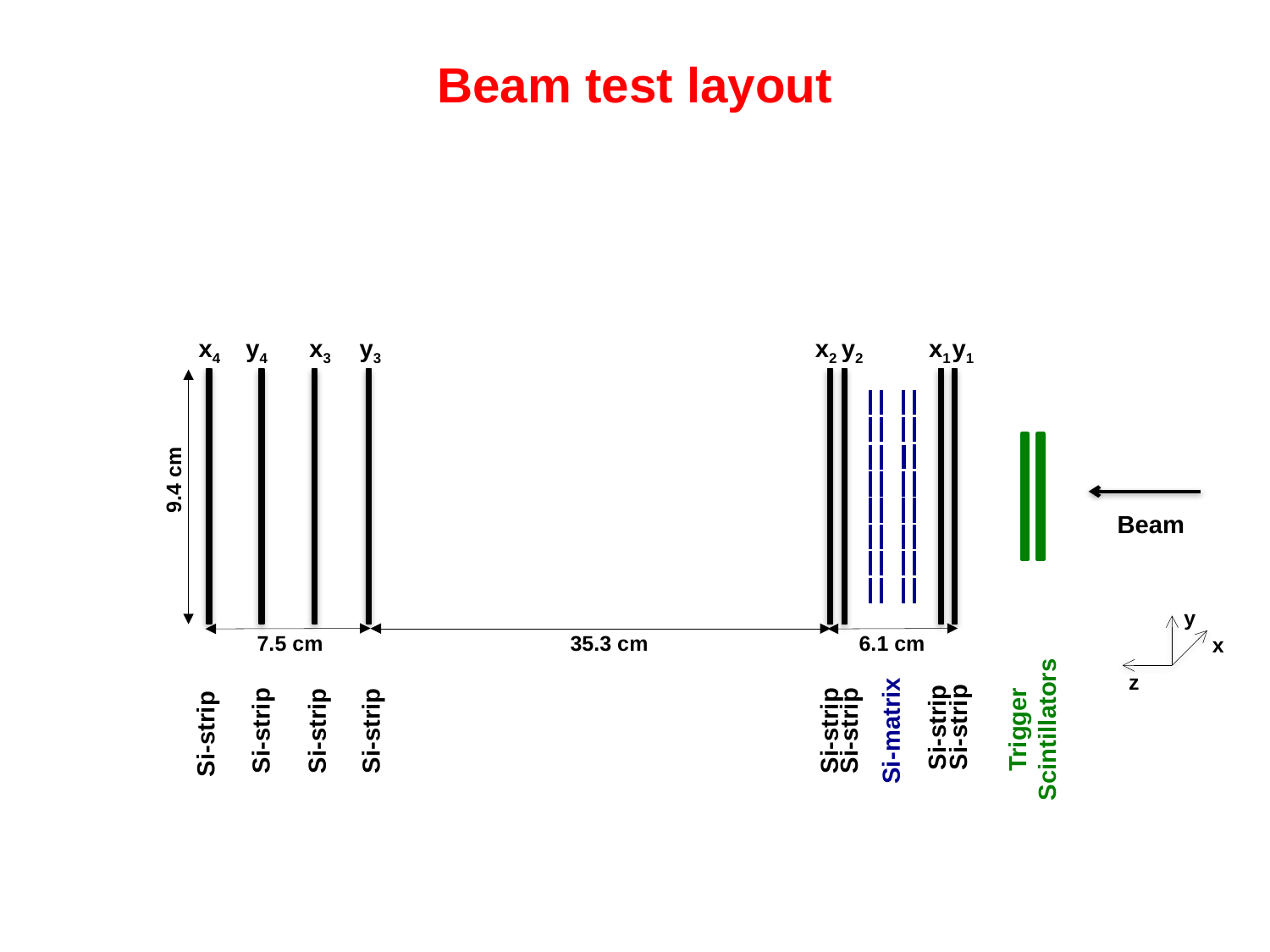

Beam test layout
x4
y4
x3
y3
x2
y2
x1
y1

9.4 cm

Beam
y
x
z
7.5 cm
35.3 cm
6.1 cm
Trigger
Scintillators
Si-strip
Si-strip
Si-strip
Si-strip
Si-strip
Si-strip
Si-strip
Si-strip
Si-matrix